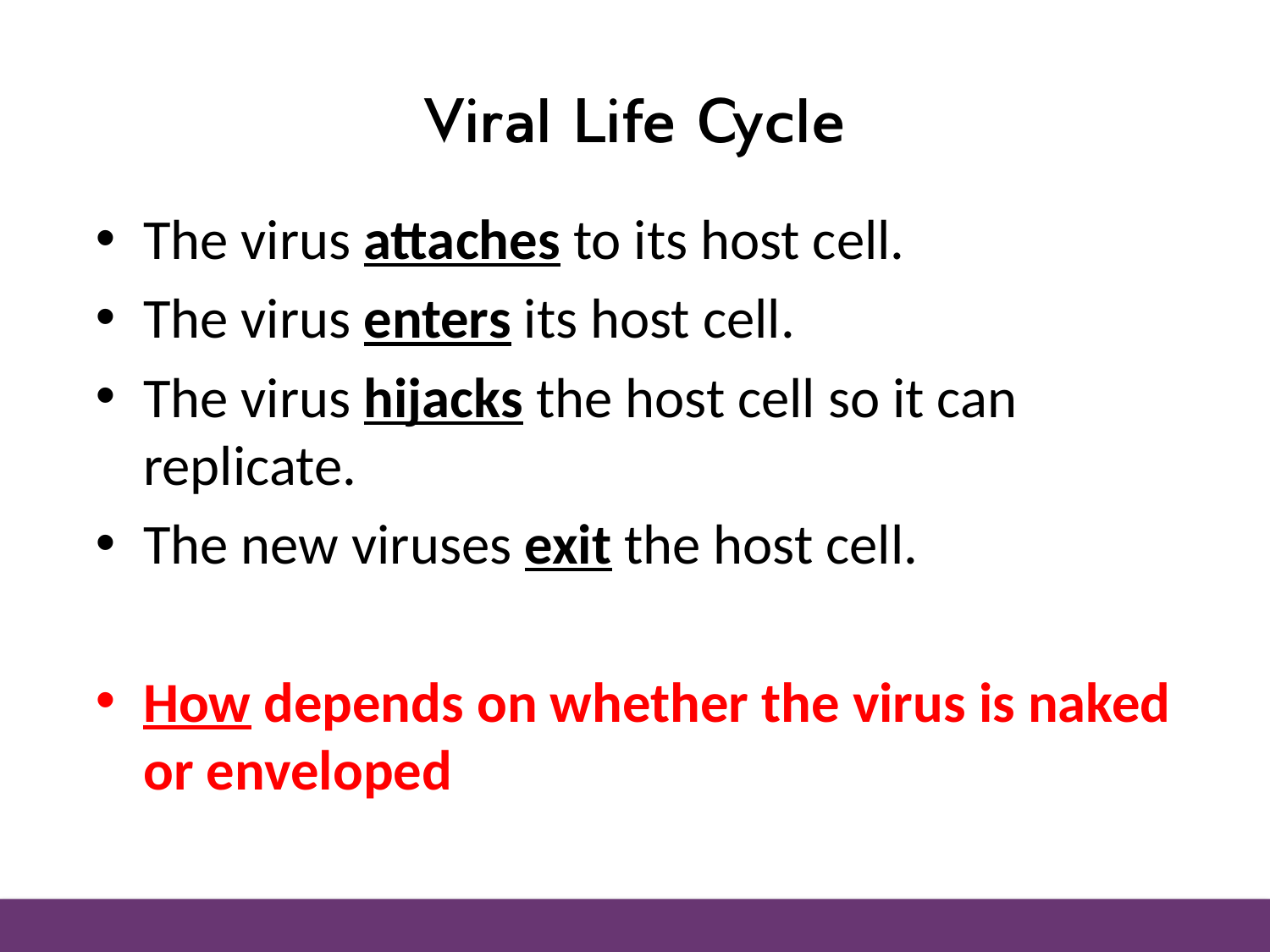

# Viral Life Cycle
The virus attaches to its host cell.
The virus enters its host cell.
The virus hijacks the host cell so it can replicate.
The new viruses exit the host cell.

How depends on whether the virus is naked or enveloped